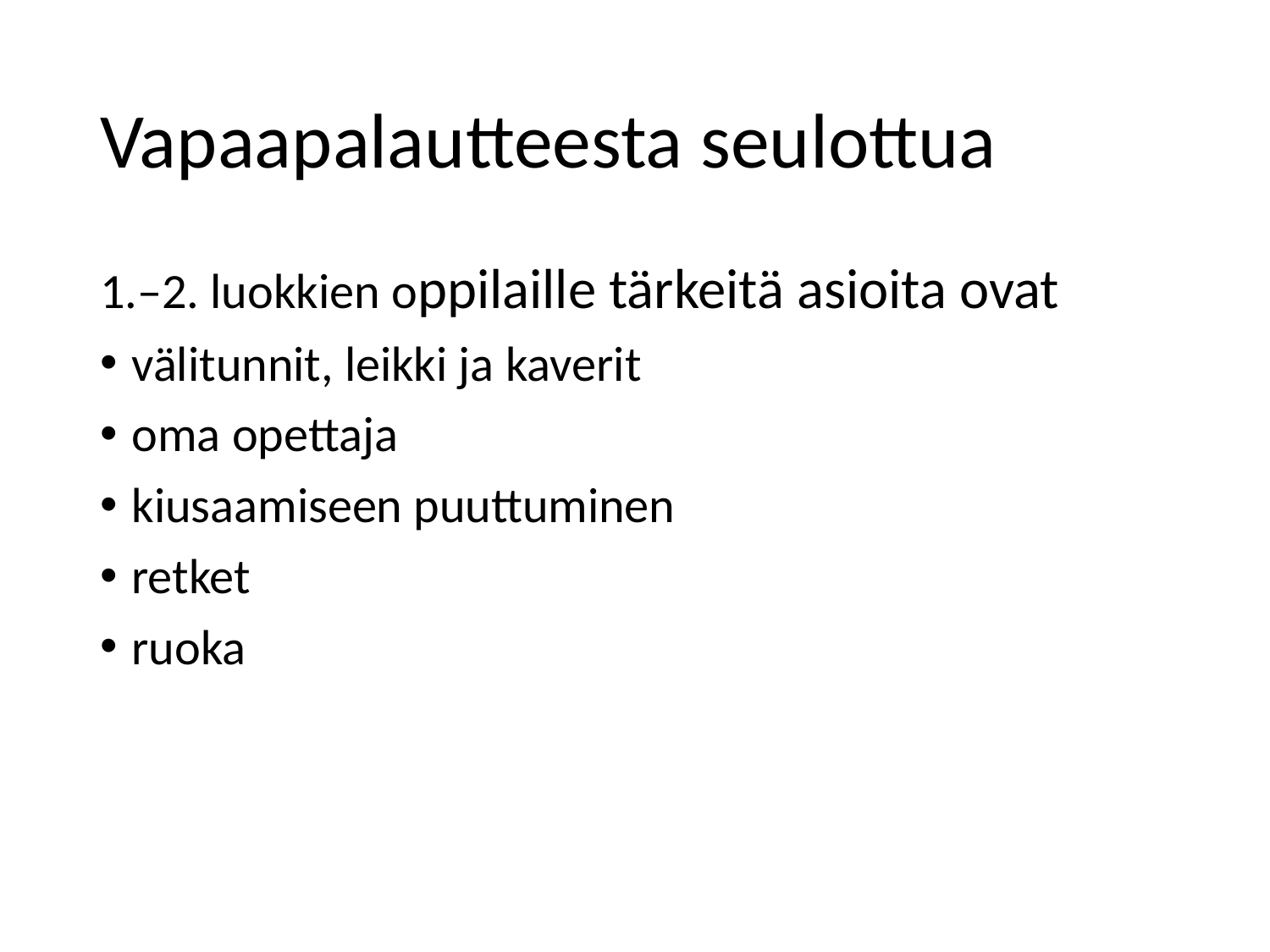

# Vapaapalautteesta seulottua
1.–2. luokkien oppilaille tärkeitä asioita ovat
välitunnit, leikki ja kaverit
oma opettaja
kiusaamiseen puuttuminen
retket
ruoka